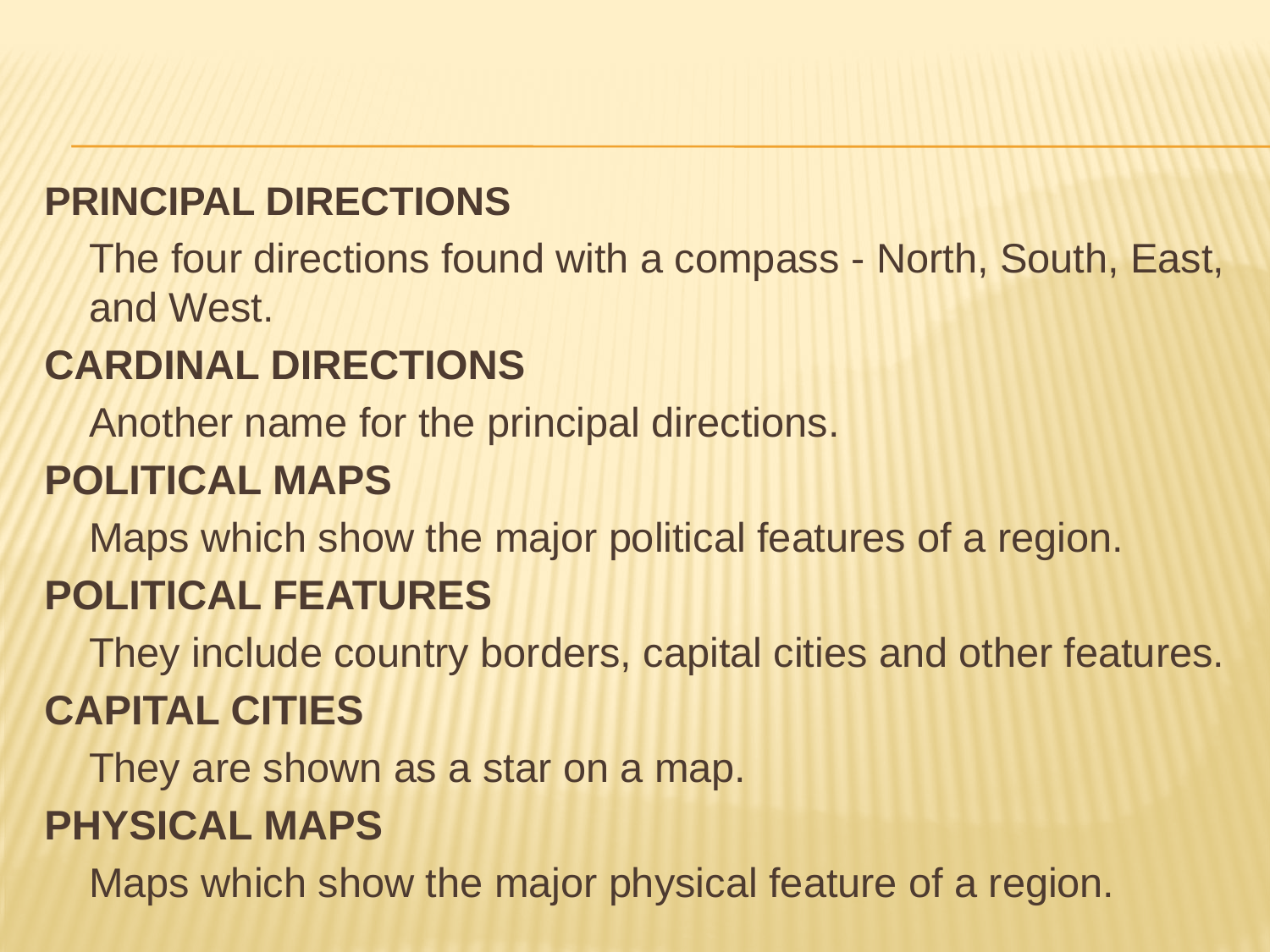

PRINCIPAL DIRECTIONS
	The four directions found with a compass - North, South, East, and West.
CARDINAL DIRECTIONS
	Another name for the principal directions.
POLITICAL MAPS
	Maps which show the major political features of a region.
POLITICAL FEATURES
	They include country borders, capital cities and other features.
CAPITAL CITIES
	They are shown as a star on a map.
PHYSICAL MAPS
	Maps which show the major physical feature of a region.